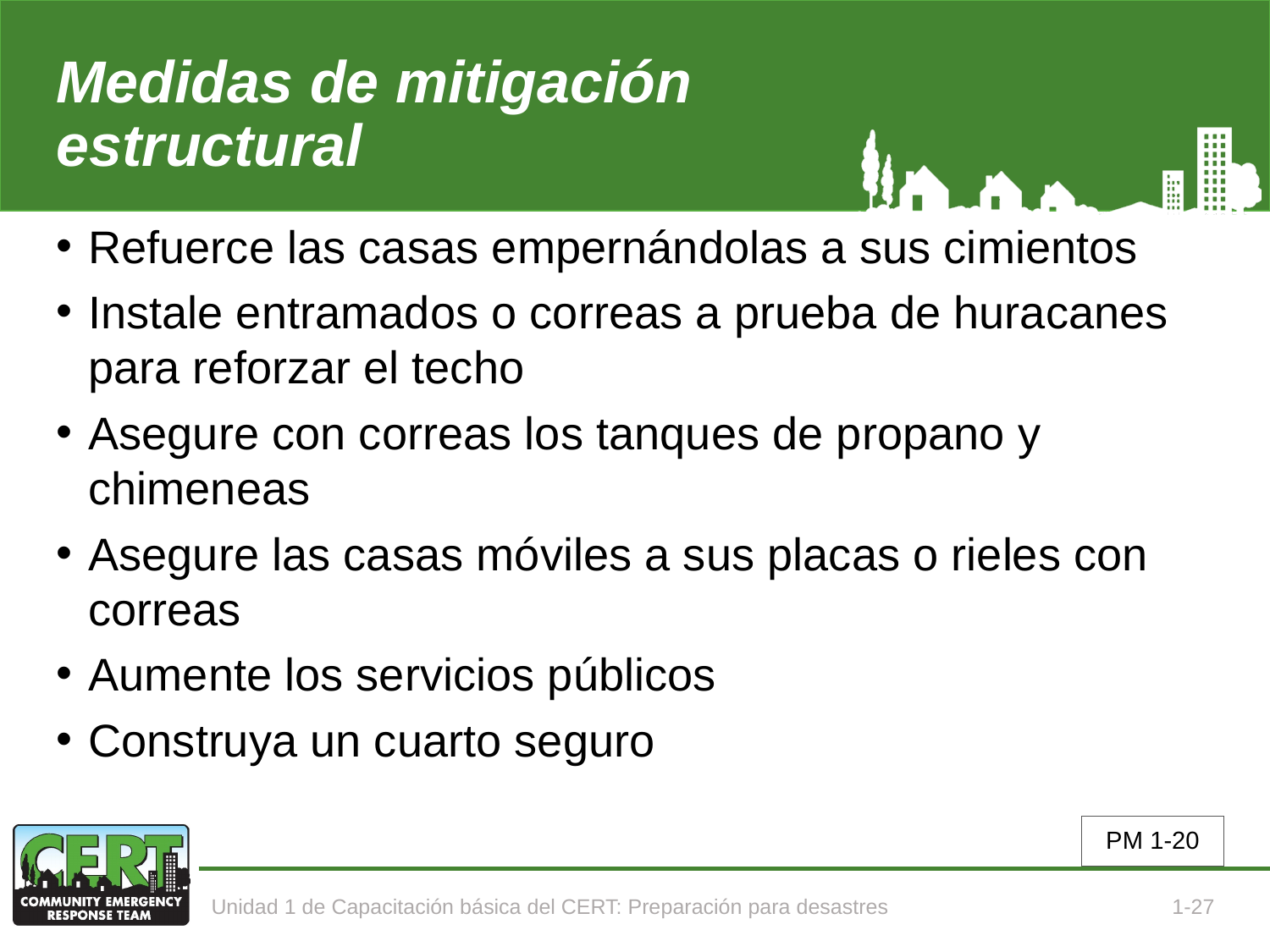

# Medidas de mitigación estructural
Refuerce las casas empernándolas a sus cimientos
Instale entramados o correas a prueba de huracanes para reforzar el techo
Asegure con correas los tanques de propano y chimeneas
Asegure las casas móviles a sus placas o rieles con correas
Aumente los servicios públicos
Construya un cuarto seguro
PM 1-20
Unidad 1 de Capacitación básica del CERT: Preparación para desastres
1-27